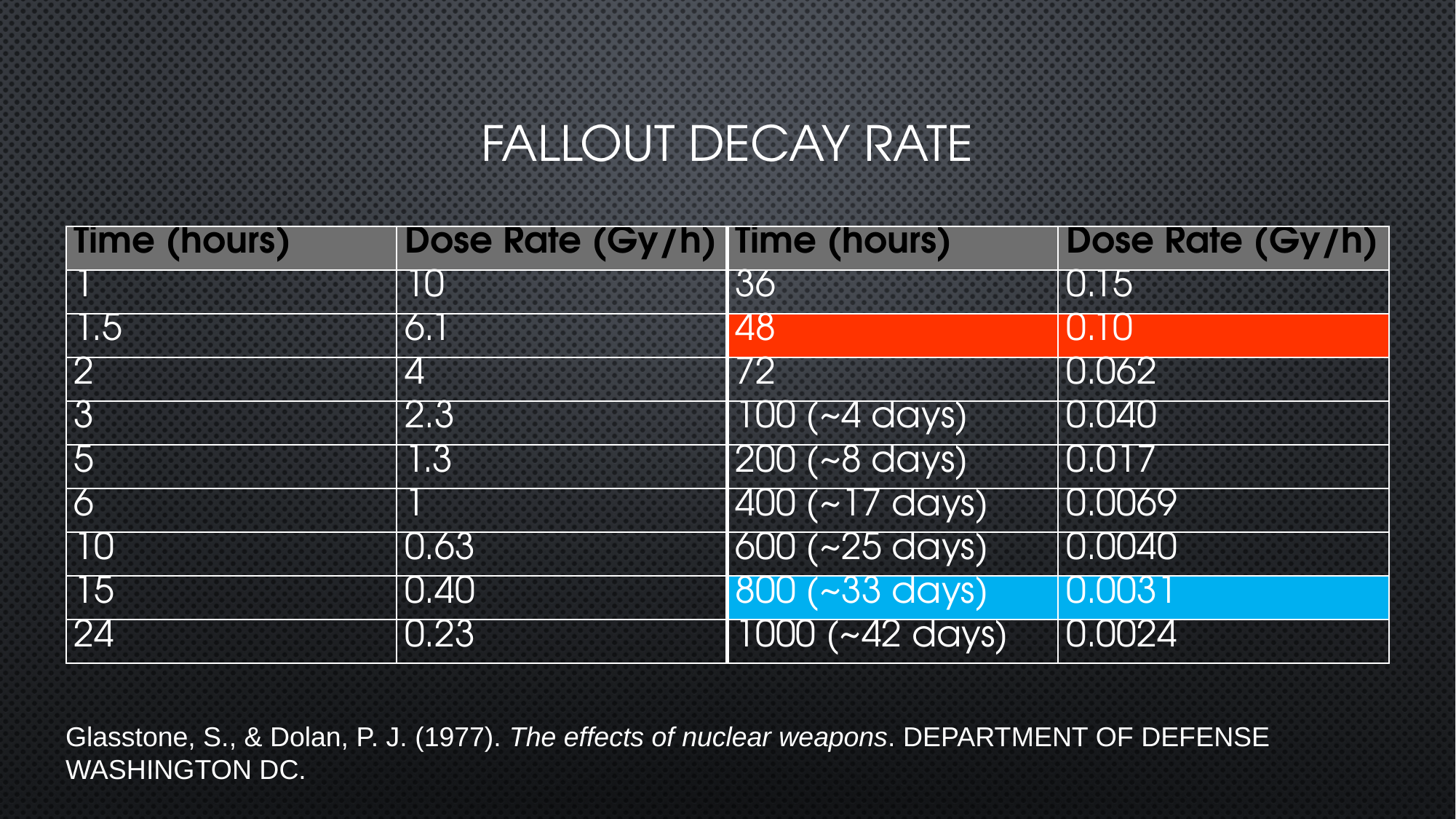

# Fallout Decay Rate
| Time (hours) | Dose Rate (Gy/h) | Time (hours) | Dose Rate (Gy/h) |
| --- | --- | --- | --- |
| 1 | 10 | 36 | 0.15 |
| 1.5 | 6.1 | 48 | 0.10 |
| 2 | 4 | 72 | 0.062 |
| 3 | 2.3 | 100 (~4 days) | 0.040 |
| 5 | 1.3 | 200 (~8 days) | 0.017 |
| 6 | 1 | 400 (~17 days) | 0.0069 |
| 10 | 0.63 | 600 (~25 days) | 0.0040 |
| 15 | 0.40 | 800 (~33 days) | 0.0031 |
| 24 | 0.23 | 1000 (~42 days) | 0.0024 |

Glasstone, S., & Dolan, P. J. (1977). The effects of nuclear weapons. DEPARTMENT OF DEFENSE WASHINGTON DC.